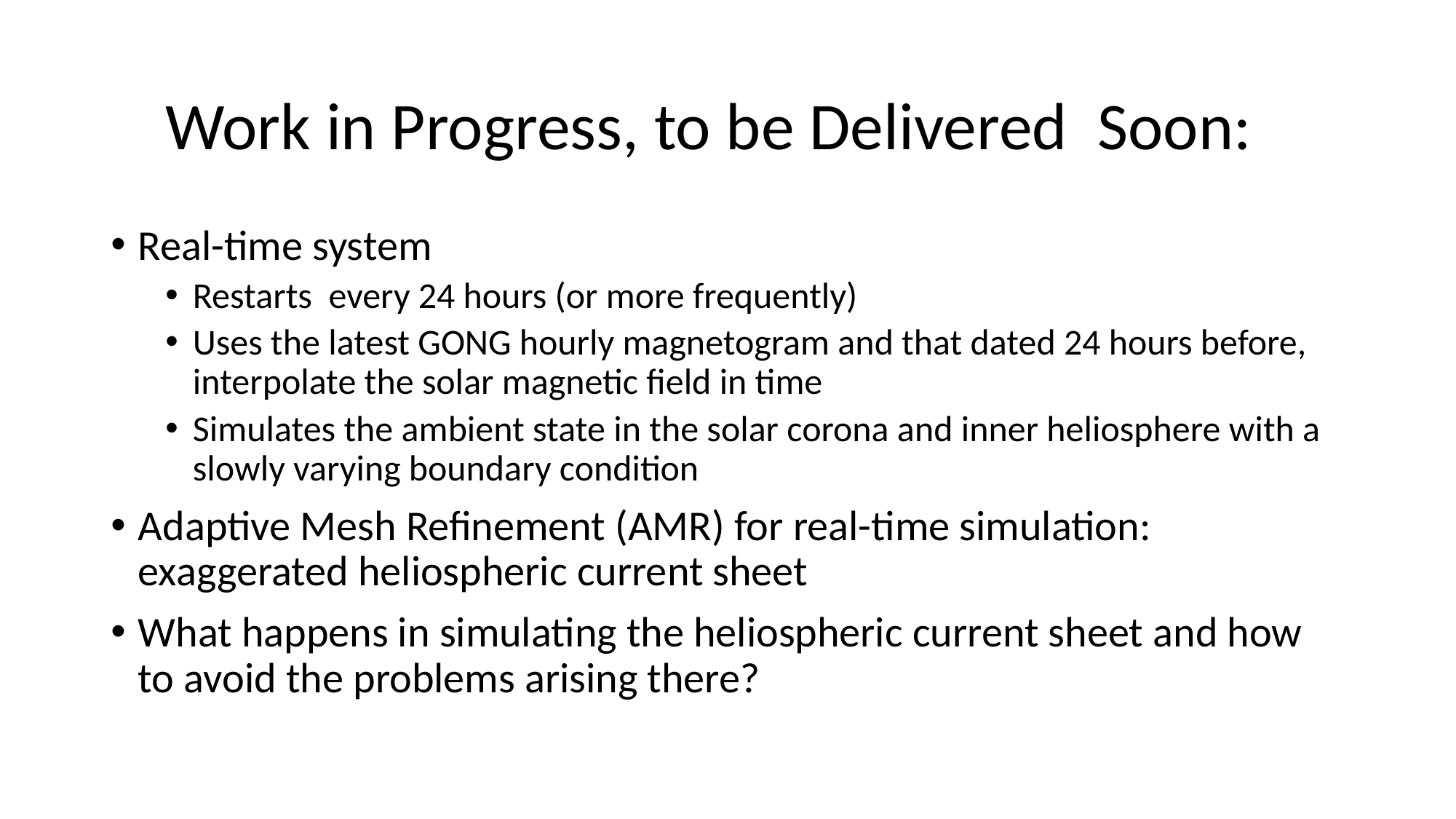

# Work in Progress, to be Delivered  Soon:
Real-time system
Restarts  every 24 hours (or more frequently)
Uses the latest GONG hourly magnetogram and that dated 24 hours before, interpolate the solar magnetic field in time
Simulates the ambient state in the solar corona and inner heliosphere with a slowly varying boundary condition
Adaptive Mesh Refinement (AMR) for real-time simulation: exaggerated heliospheric current sheet
What happens in simulating the heliospheric current sheet and how to avoid the problems arising there?